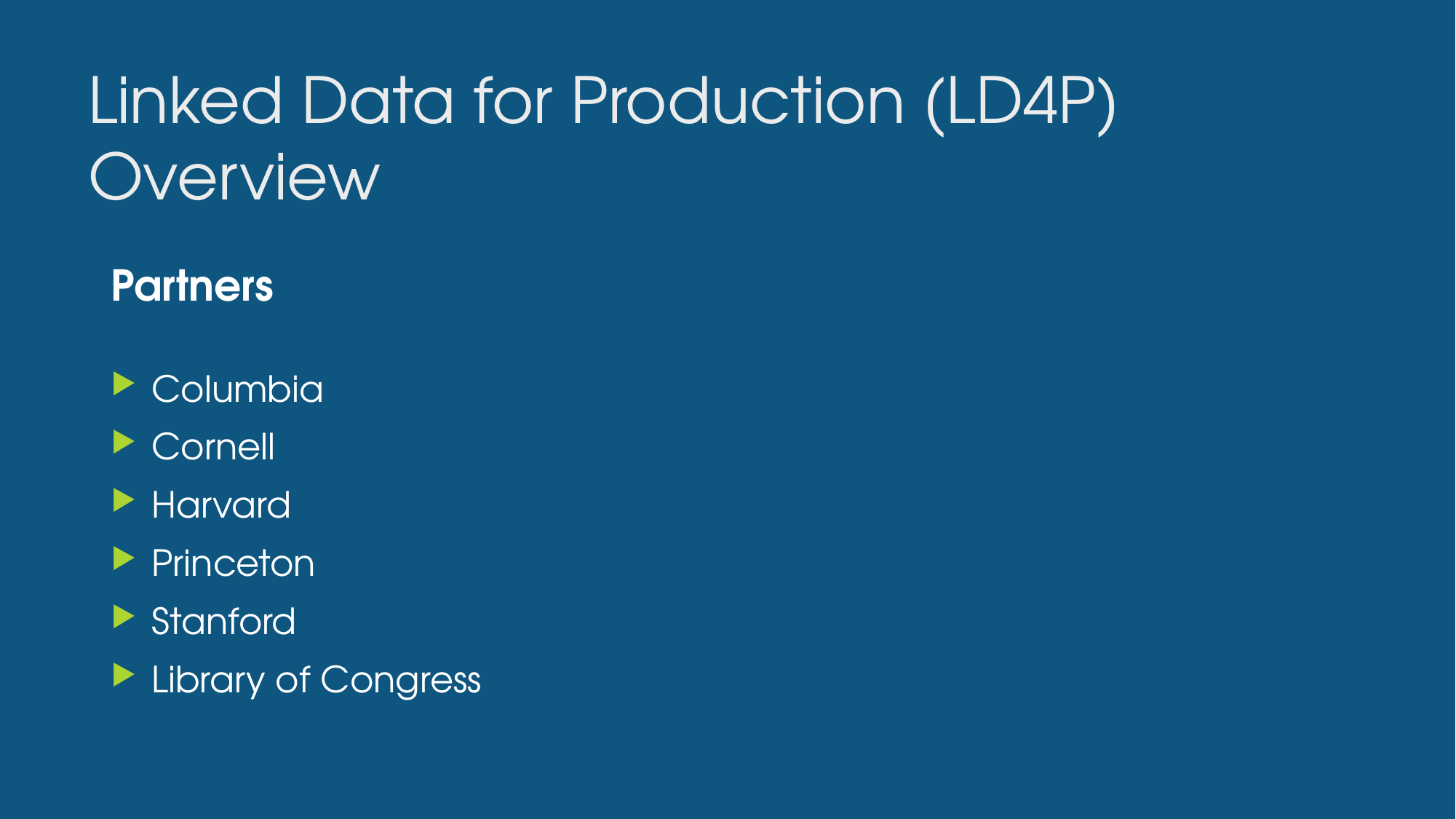

# Linked Data for Production (LD4P) Overview
Partners
Columbia
Cornell
Harvard
Princeton
Stanford
Library of Congress